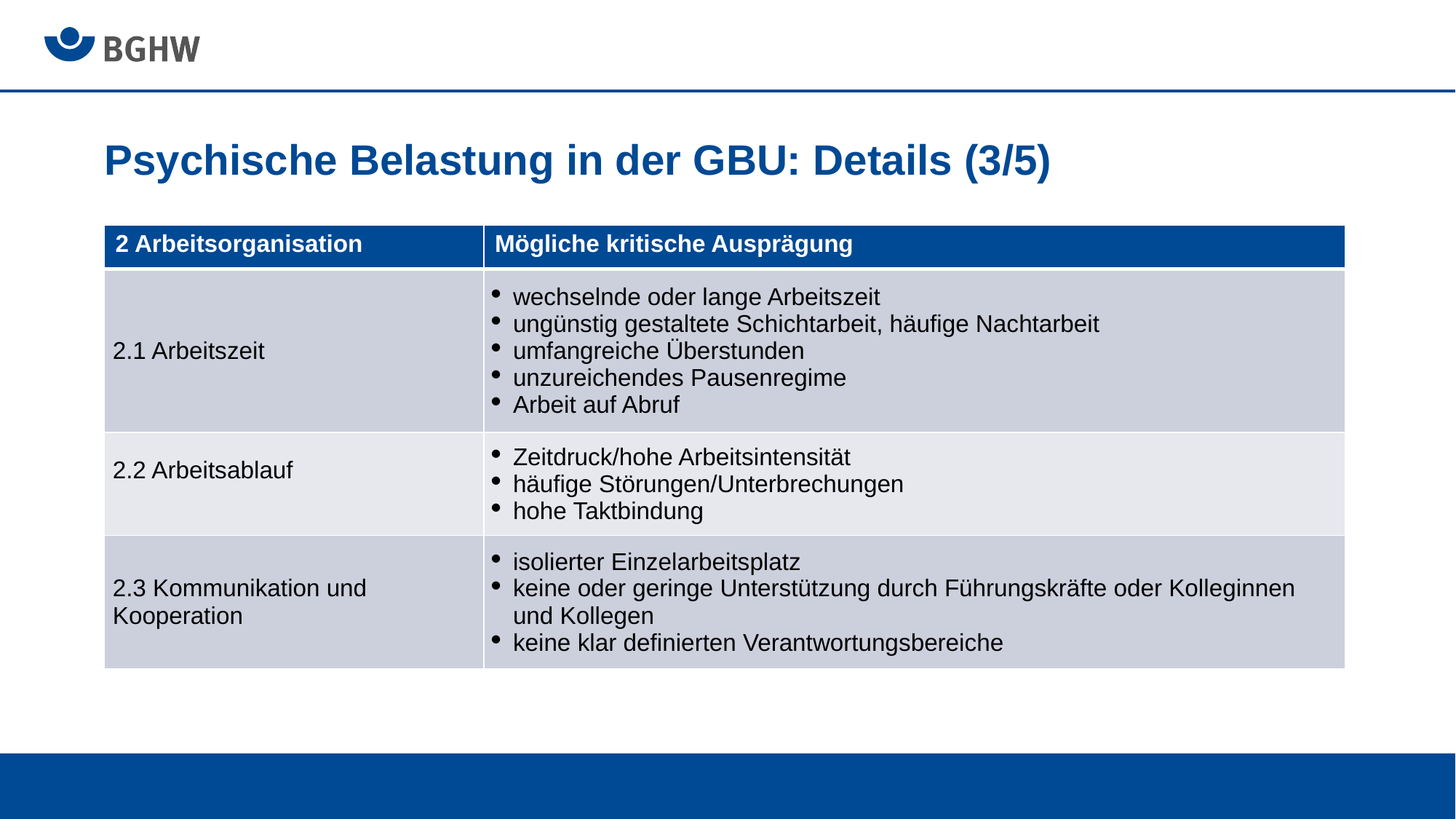

# Psychische Belastung in der GBU: Details (3/5)
| 2 Arbeitsorganisation | Mögliche kritische Ausprägung |
| --- | --- |
| 2.1 Arbeitszeit | wechselnde oder lange Arbeitszeit ungünstig gestaltete Schichtarbeit, häufige Nachtarbeit umfangreiche Überstunden unzureichendes Pausenregime Arbeit auf Abruf |
| 2.2 Arbeitsablauf | Zeitdruck/hohe Arbeitsintensität häufige Störungen/Unterbrechungen hohe Taktbindung |
| 2.3 Kommunikation und Kooperation | isolierter Einzelarbeitsplatz keine oder geringe Unterstützung durch Führungskräfte oder Kolleginnen und Kollegen keine klar definierten Verantwortungsbereiche |